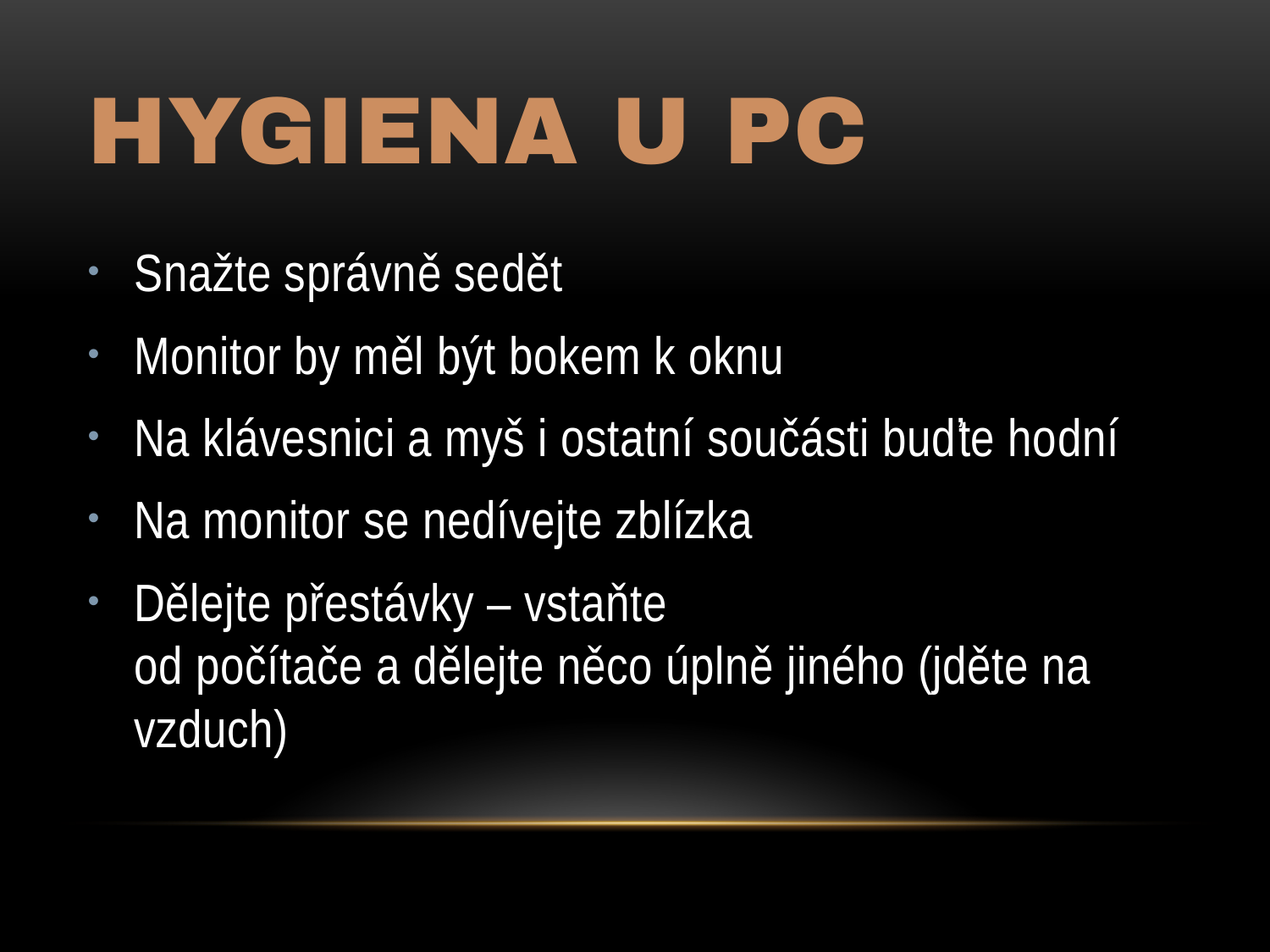

# Hygiena u PC
Snažte správně sedět
Monitor by měl být bokem k oknu
Na klávesnici a myš i ostatní součásti buďte hodní
Na monitor se nedívejte zblízka
Dělejte přestávky – vstaňte
od počítače a dělejte něco úplně jiného (jděte na vzduch)